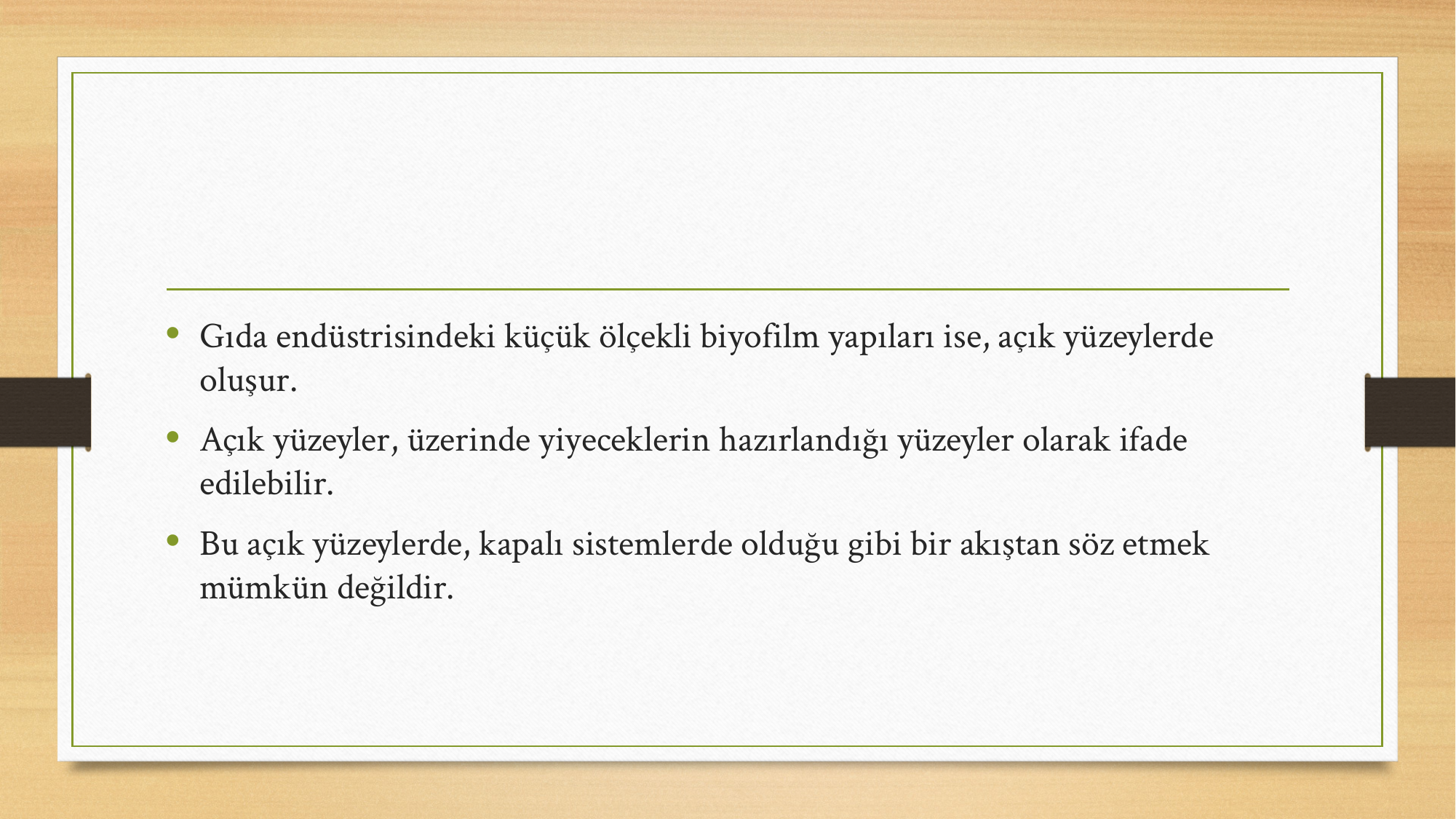

#
Gıda endüstrisindeki küçük ölçekli biyofilm yapıları ise, açık yüzeylerde oluşur.
Açık yüzeyler, üzerinde yiyeceklerin hazırlandığı yüzeyler olarak ifade edilebilir.
Bu açık yüzeylerde, kapalı sistemlerde olduğu gibi bir akıştan söz etmek mümkün değildir.